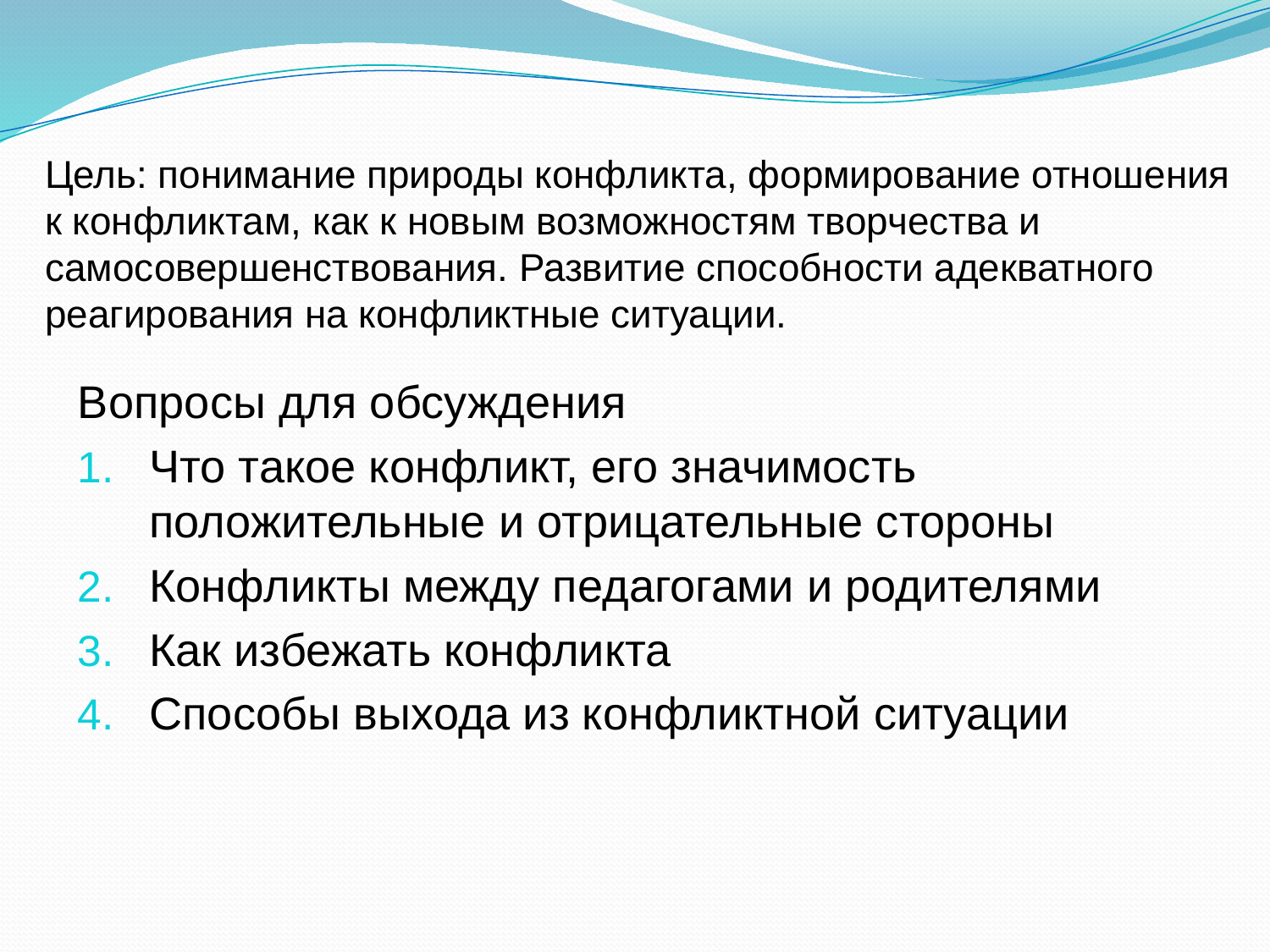

# Цель: понимание природы конфликта, формирование отношения к конфликтам, как к новым возможностям творчества и самосовершенствования. Развитие способности адекватного реагирования на конфликтные ситуации.
Вопросы для обсуждения
Что такое конфликт, его значимость положительные и отрицательные стороны
Конфликты между педагогами и родителями
Как избежать конфликта
Способы выхода из конфликтной ситуации